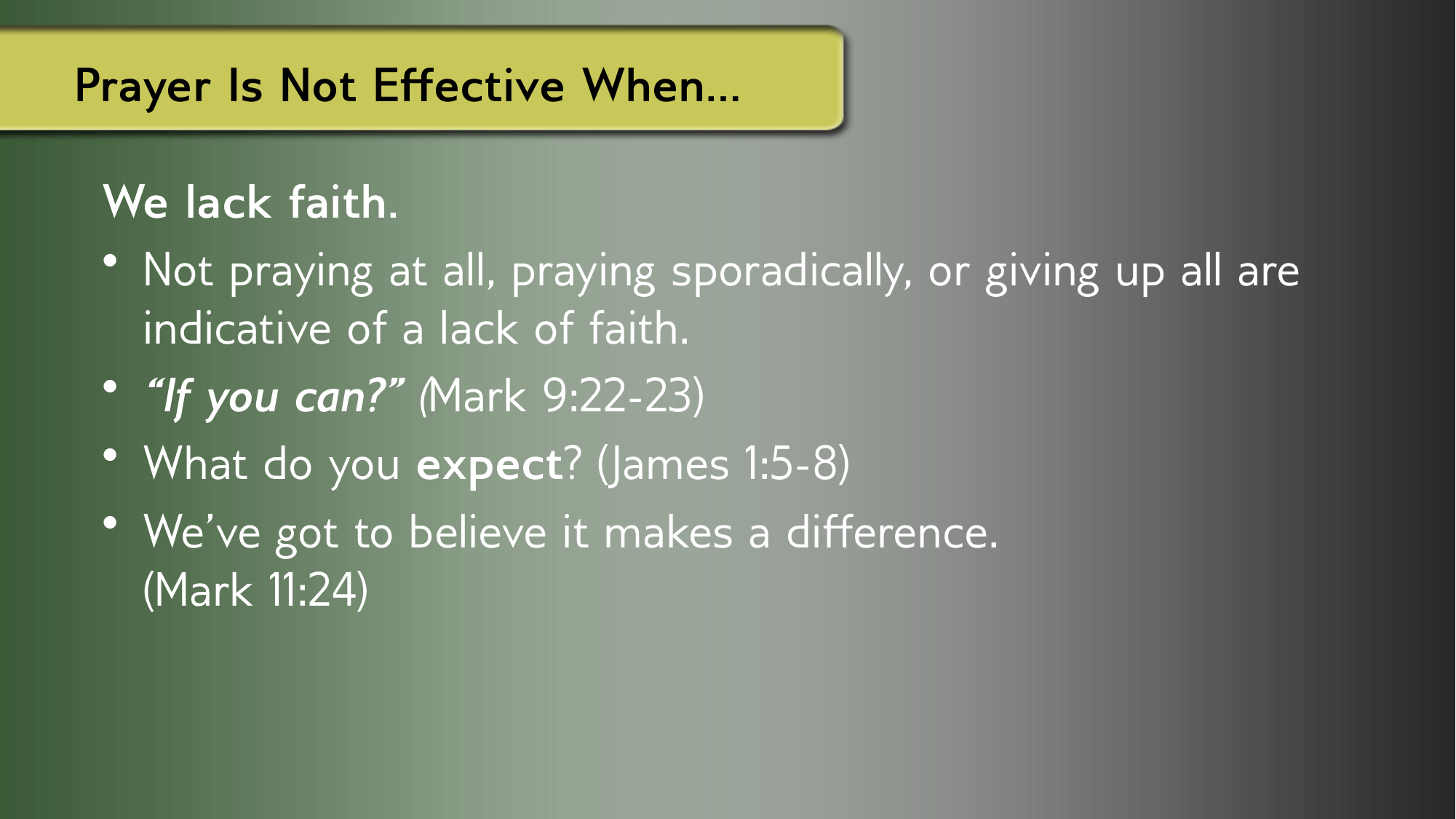

# Prayer Is Not Effective When…
We lack faith.
Not praying at all, praying sporadically, or giving up all are indicative of a lack of faith.
“If you can?” (Mark 9:22-23)
What do you expect? (James 1:5-8)
We’ve got to believe it makes a difference.
(Mark 11:24)